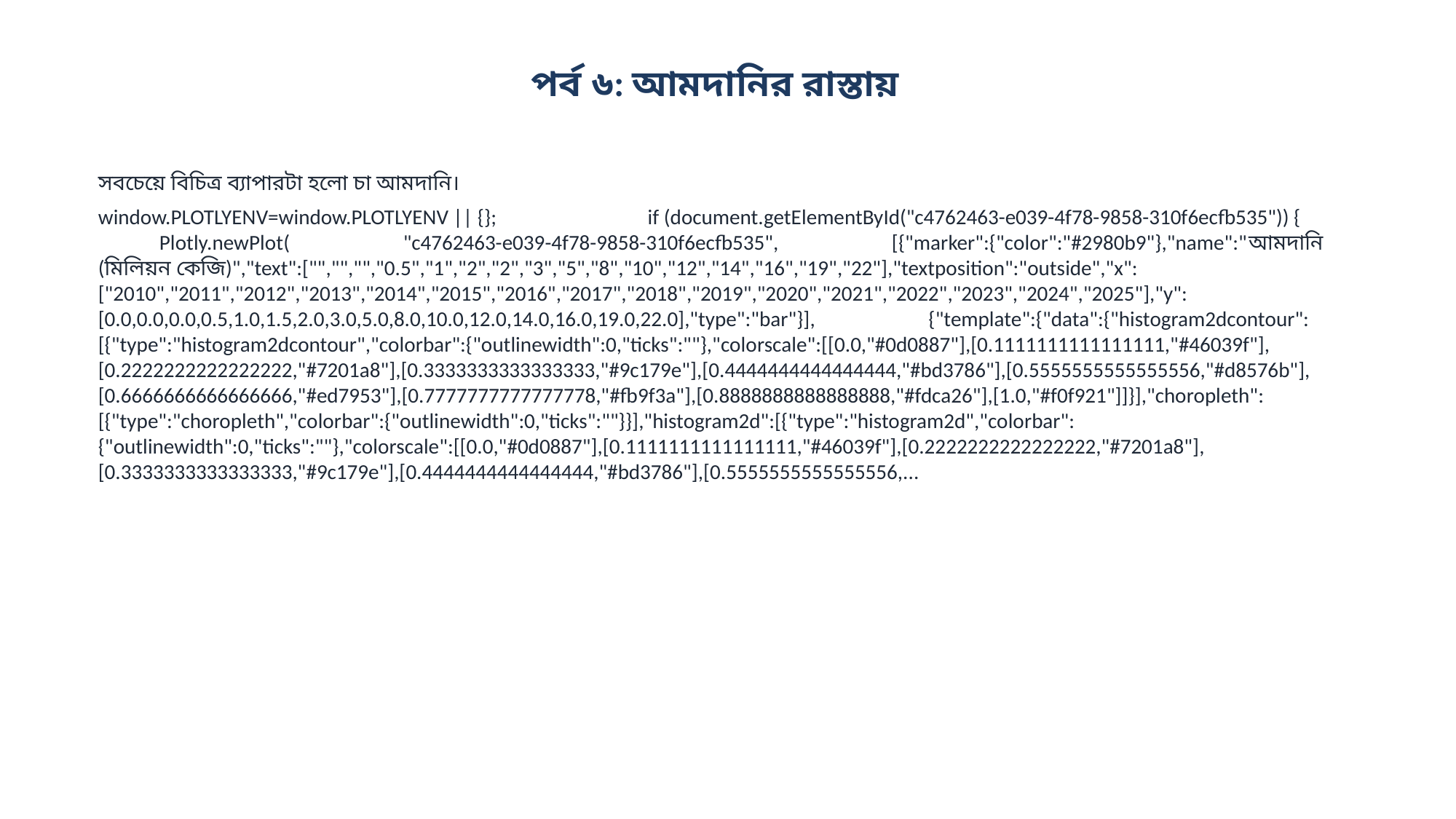

পর্ব ৬: আমদানির রাস্তায়
সবচেয়ে বিচিত্র ব্যাপারটা হলো চা আমদানি।
window.PLOTLYENV=window.PLOTLYENV || {};                                if (document.getElementById("c4762463-e039-4f78-9858-310f6ecfb535")) {                    Plotly.newPlot(                        "c4762463-e039-4f78-9858-310f6ecfb535",                        [{"marker":{"color":"#2980b9"},"name":"আমদানি (মিলিয়ন কেজি)","text":["","","","0.5","1","2","2","3","5","8","10","12","14","16","19","22"],"textposition":"outside","x":["2010","2011","2012","2013","2014","2015","2016","2017","2018","2019","2020","2021","2022","2023","2024","2025"],"y":[0.0,0.0,0.0,0.5,1.0,1.5,2.0,3.0,5.0,8.0,10.0,12.0,14.0,16.0,19.0,22.0],"type":"bar"}],                        {"template":{"data":{"histogram2dcontour":[{"type":"histogram2dcontour","colorbar":{"outlinewidth":0,"ticks":""},"colorscale":[[0.0,"#0d0887"],[0.1111111111111111,"#46039f"],[0.2222222222222222,"#7201a8"],[0.3333333333333333,"#9c179e"],[0.4444444444444444,"#bd3786"],[0.5555555555555556,"#d8576b"],[0.6666666666666666,"#ed7953"],[0.7777777777777778,"#fb9f3a"],[0.8888888888888888,"#fdca26"],[1.0,"#f0f921"]]}],"choropleth":[{"type":"choropleth","colorbar":{"outlinewidth":0,"ticks":""}}],"histogram2d":[{"type":"histogram2d","colorbar":{"outlinewidth":0,"ticks":""},"colorscale":[[0.0,"#0d0887"],[0.1111111111111111,"#46039f"],[0.2222222222222222,"#7201a8"],[0.3333333333333333,"#9c179e"],[0.4444444444444444,"#bd3786"],[0.5555555555555556,...